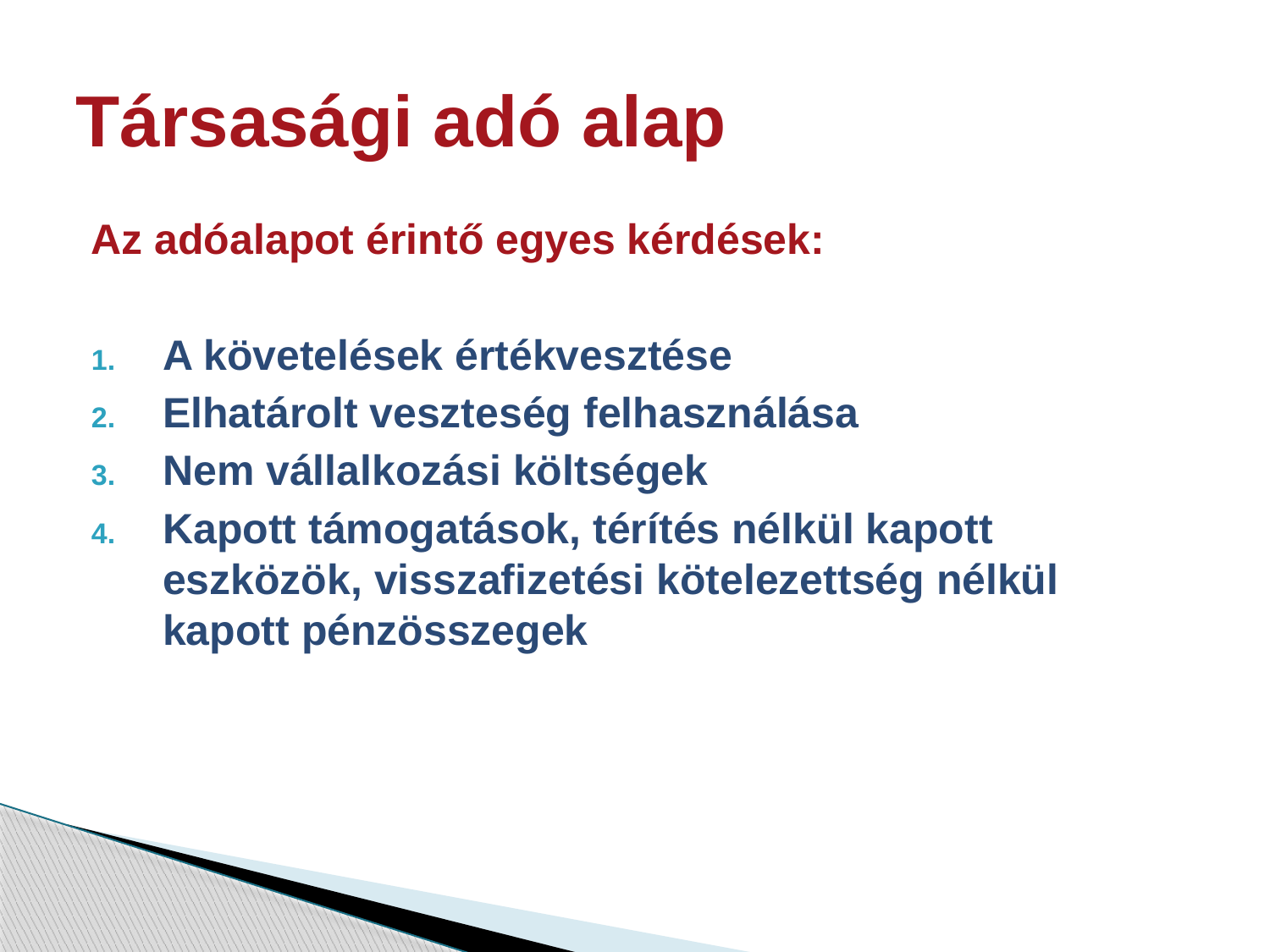

# Társasági adó alap
Az adóalapot érintő egyes kérdések:

A követelések értékvesztése
Elhatárolt veszteség felhasználása
Nem vállalkozási költségek
Kapott támogatások, térítés nélkül kapott eszközök, visszafizetési kötelezettség nélkül kapott pénzösszegek